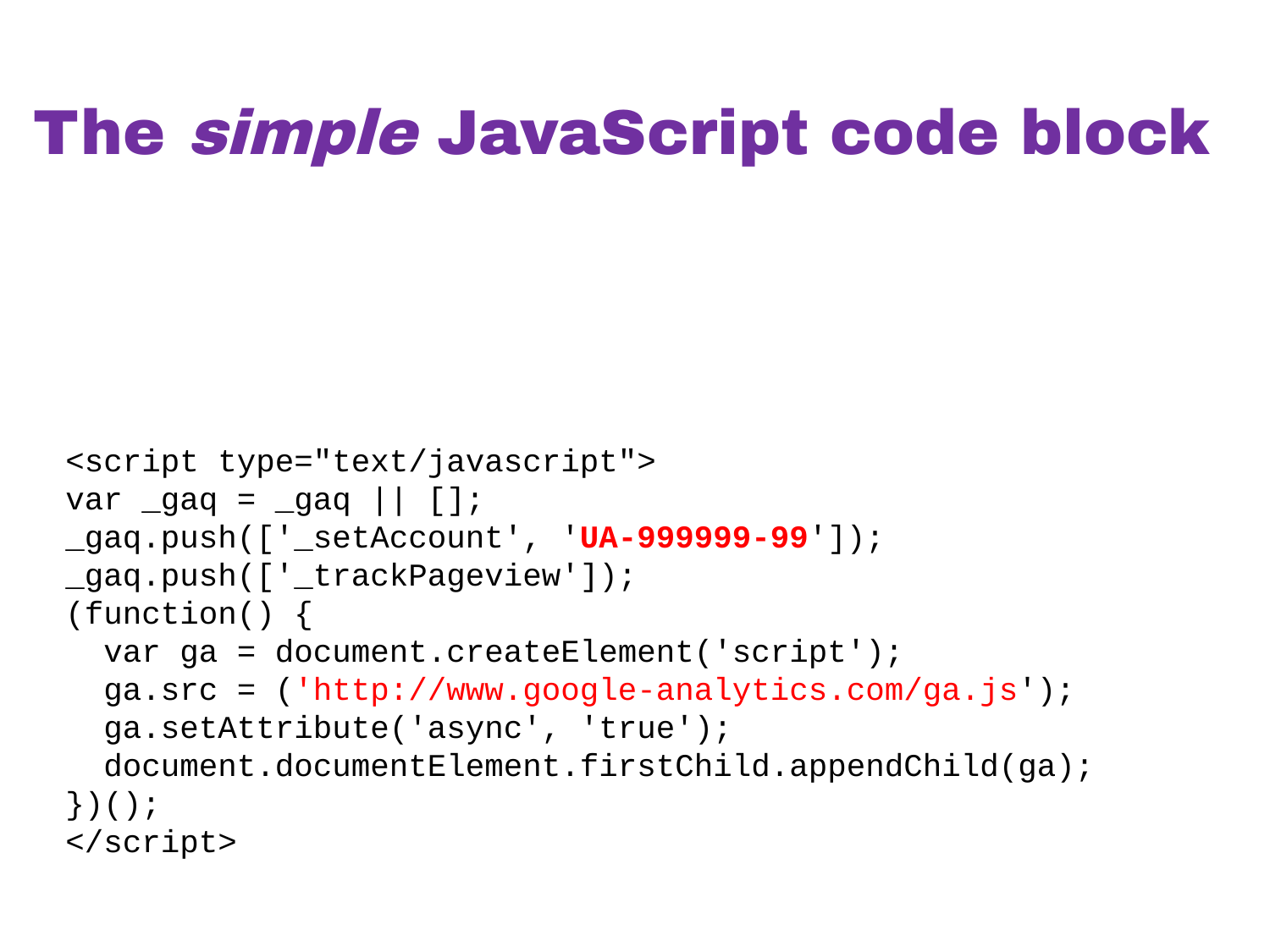

The simple JavaScript code block
<script type="text/javascript">
var _gaq = _gaq || [];
_gaq.push(['_setAccount', 'UA-999999-99']);
_gaq.push(['_trackPageview']);
(function() {
  var ga = document.createElement('script');
  ga.src = ('http://www.google-analytics.com/ga.js');
  ga.setAttribute('async', 'true');
  document.documentElement.firstChild.appendChild(ga);
})();
</script>